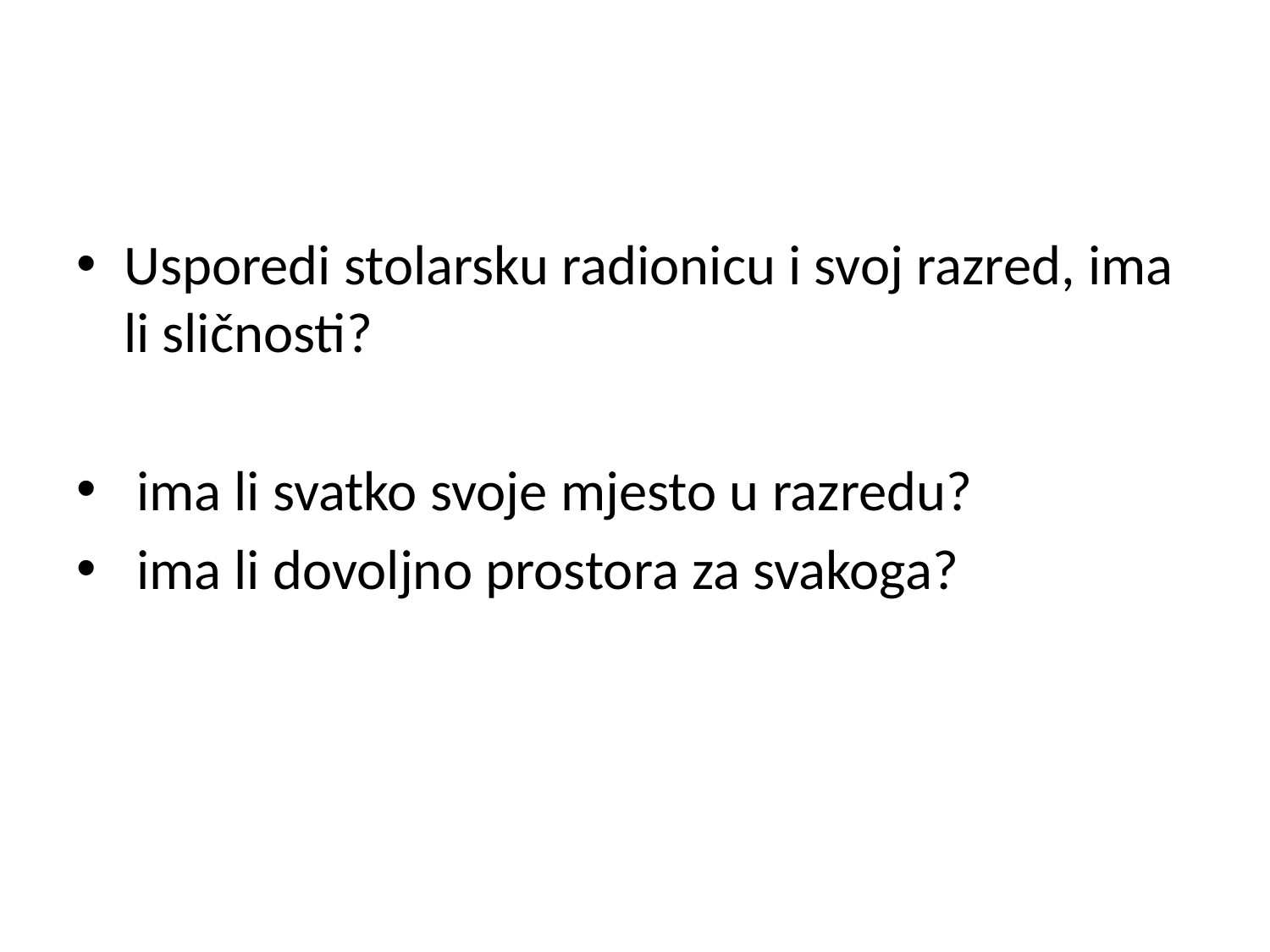

#
Usporedi stolarsku radionicu i svoj razred, ima li sličnosti?

 ima li svatko svoje mjesto u razredu?
 ima li dovoljno prostora za svakoga?